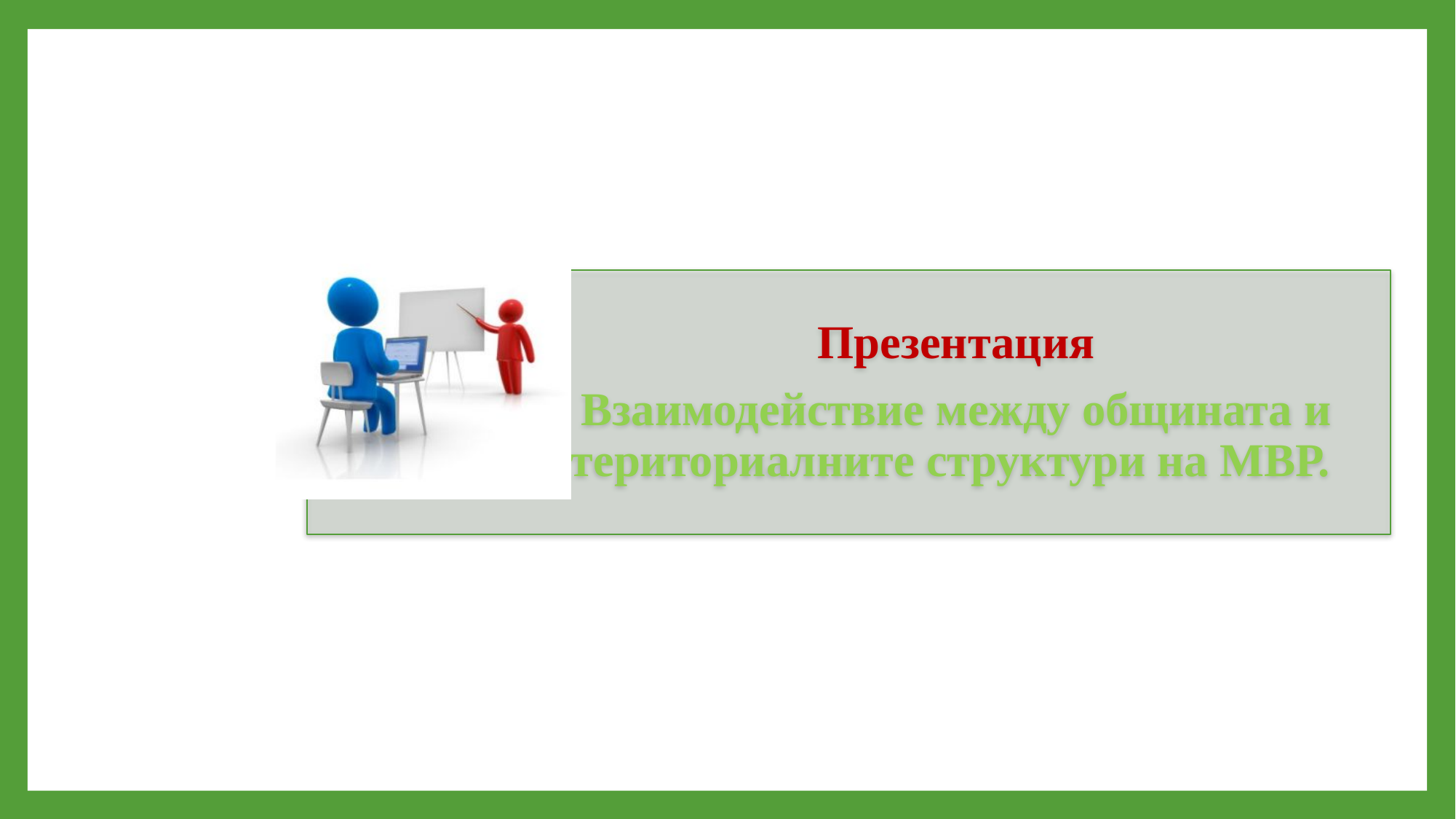

Презентация
Взаимодействие между общината и териториалните структури на МВР.